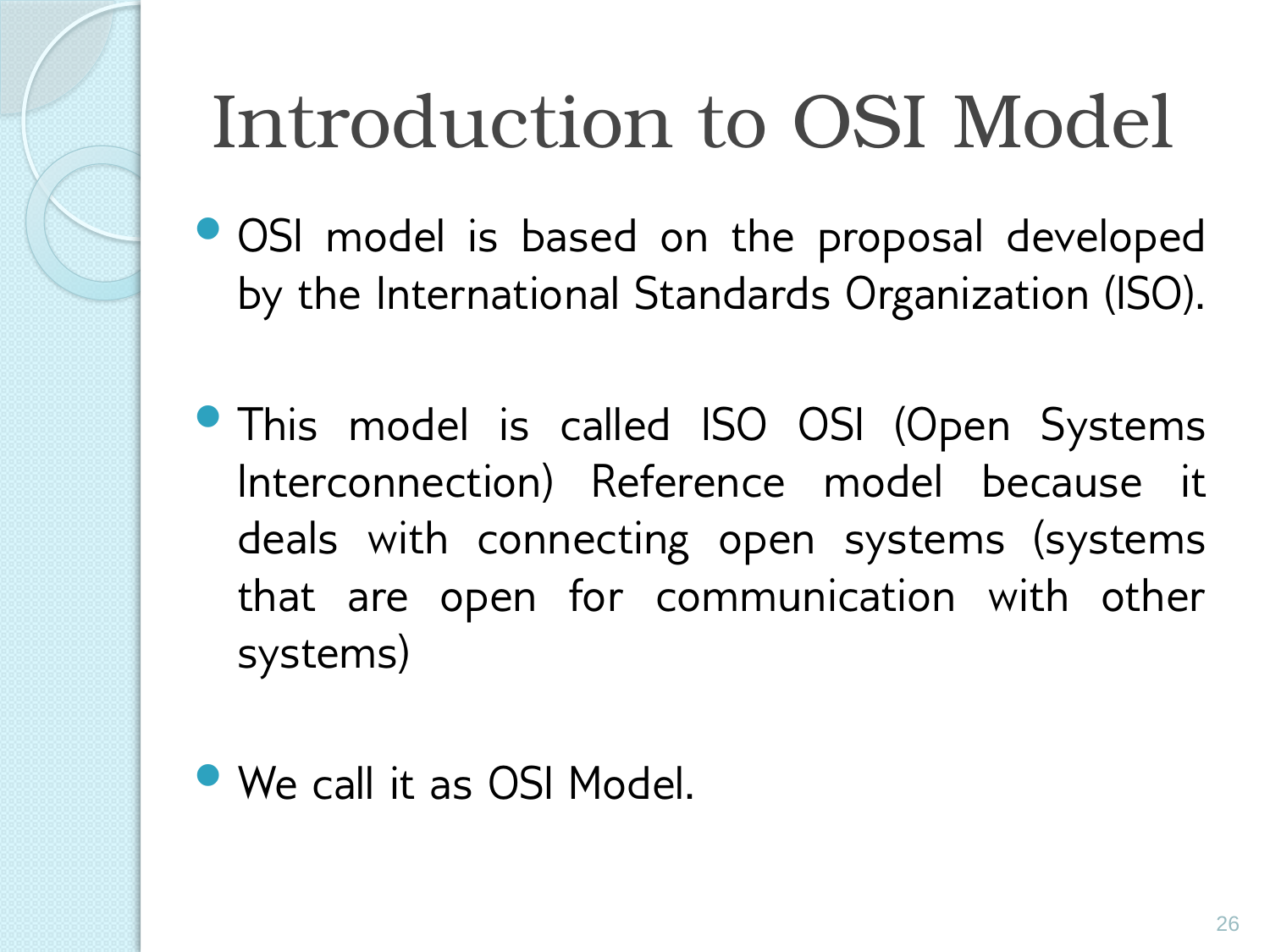

# Introduction to OSI Model
OSI model is based on the proposal developed by the International Standards Organization (ISO).

This model is called ISO OSI (Open Systems Interconnection) Reference model because it deals with connecting open systems (systems that are open for communication with other systems)

We call it as OSI Model.
26